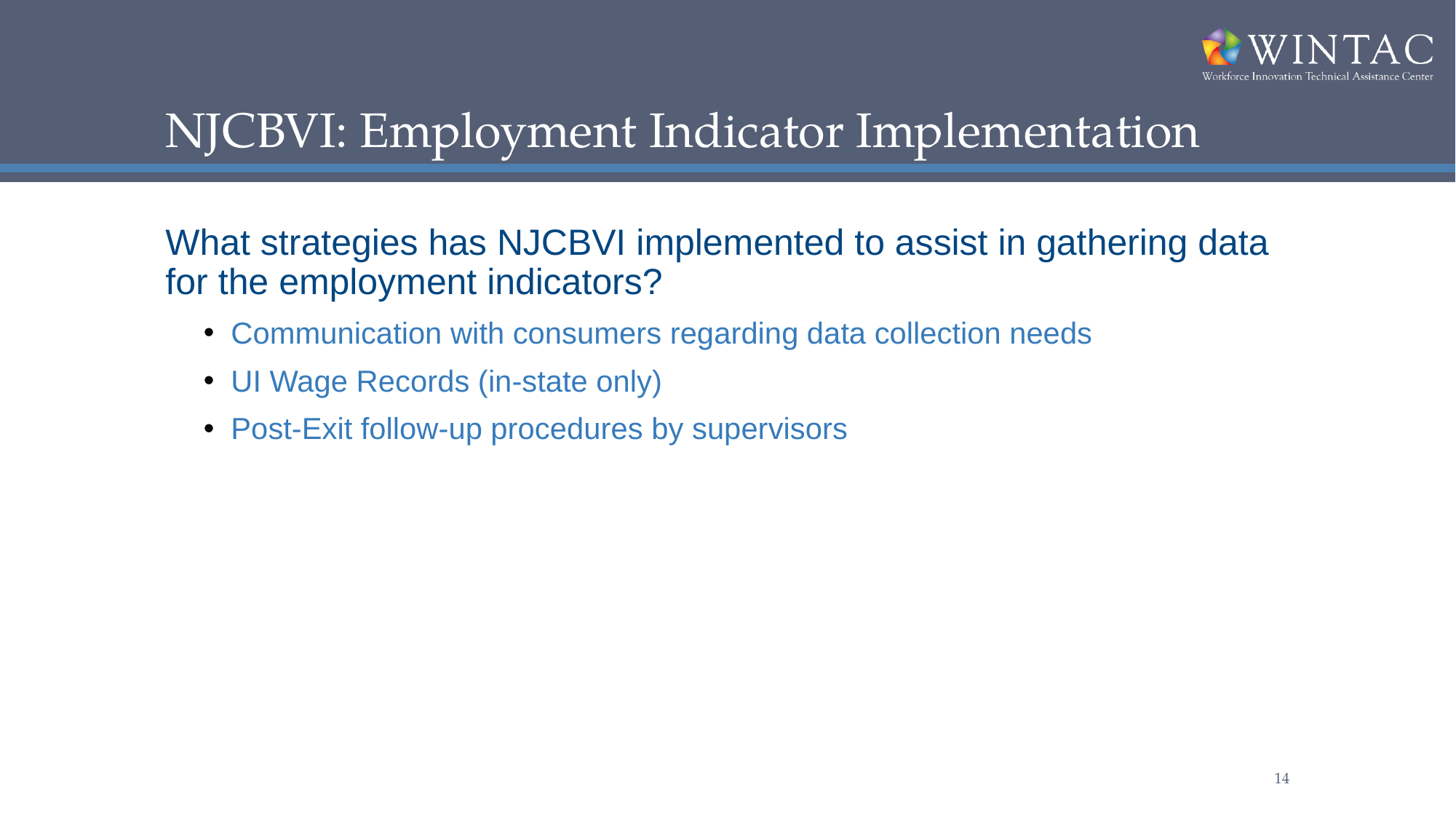

# NJCBVI: Employment Indicator Implementation
What strategies has NJCBVI implemented to assist in gathering data for the employment indicators?
Communication with consumers regarding data collection needs
UI Wage Records (in-state only)
Post-Exit follow-up procedures by supervisors

14